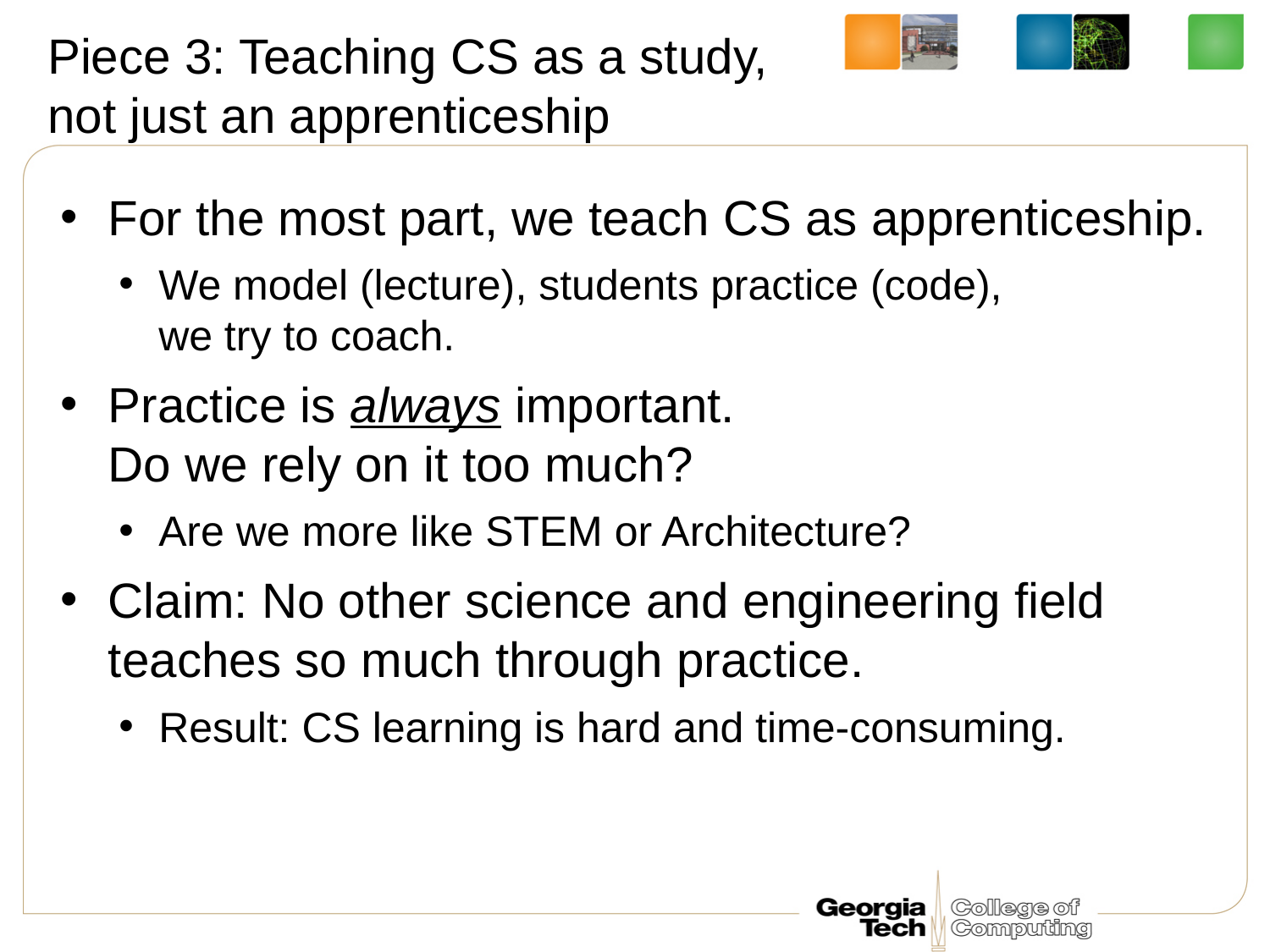

# Piece 3: Teaching CS as a study, not just an apprenticeship
For the most part, we teach CS as apprenticeship.
We model (lecture), students practice (code),
we try to coach.
Practice is always important.
Do we rely on it too much?
Are we more like STEM or Architecture?
Claim: No other science and engineering field teaches so much through practice.
Result: CS learning is hard and time-consuming.